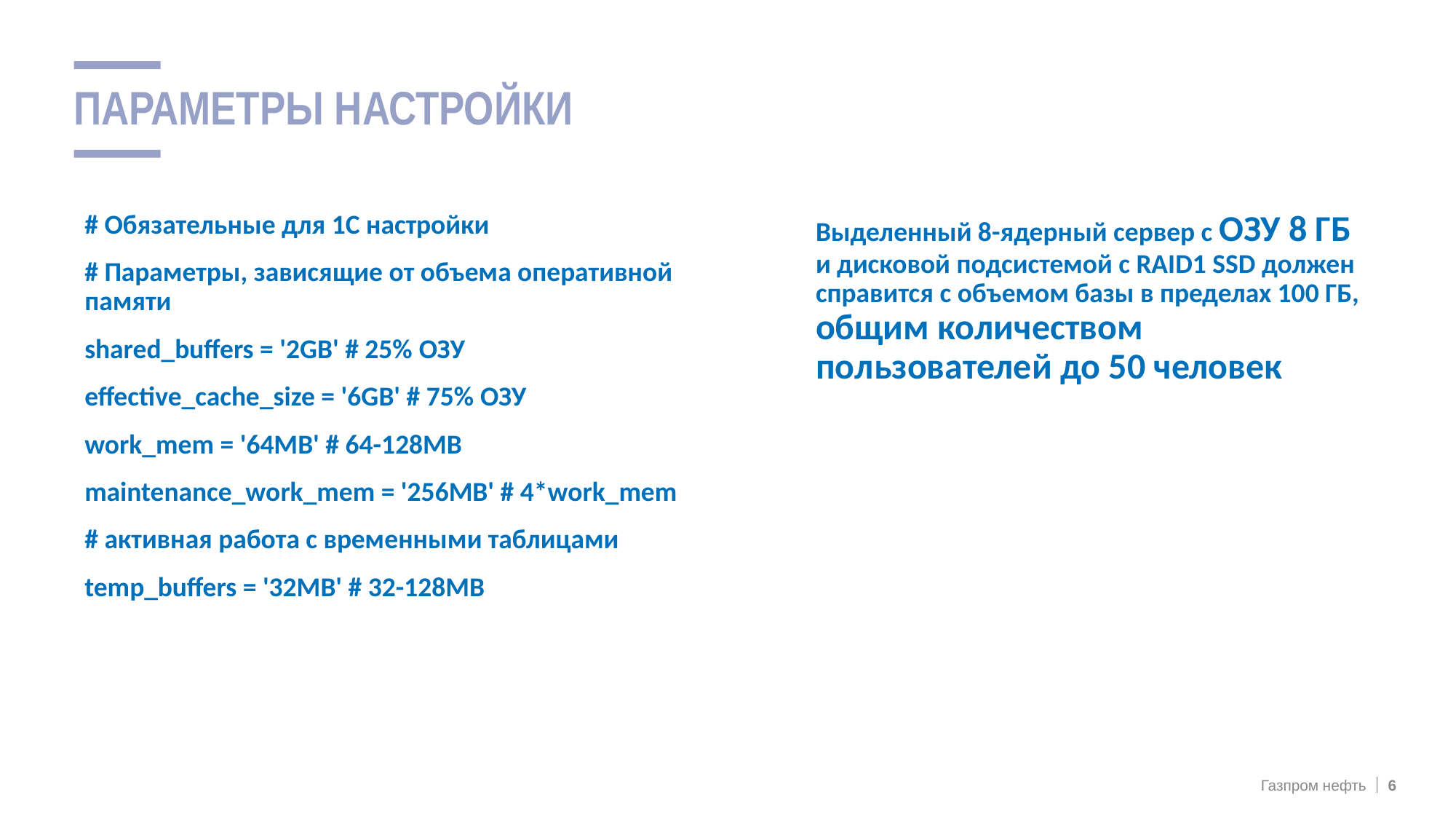

Параметры настройки

Выделенный 8-ядерный сервер с ОЗУ 8 ГБ и дисковой подсистемой с RAID1 SSD должен справится с объемом базы в пределах 100 ГБ, общим количеством пользователей до 50 человек
# Обязательные для 1С настройки
# Параметры, зависящие от объема оперативной памяти
shared_buffers = '2GB' # 25% ОЗУ
effective_cache_size = '6GB' # 75% ОЗУ
work_mem = '64MB' # 64-128MB
maintenance_work_mem = '256MB' # 4*work_mem
# активная работа с временными таблицами
temp_buffers = '32MB' # 32-128MB